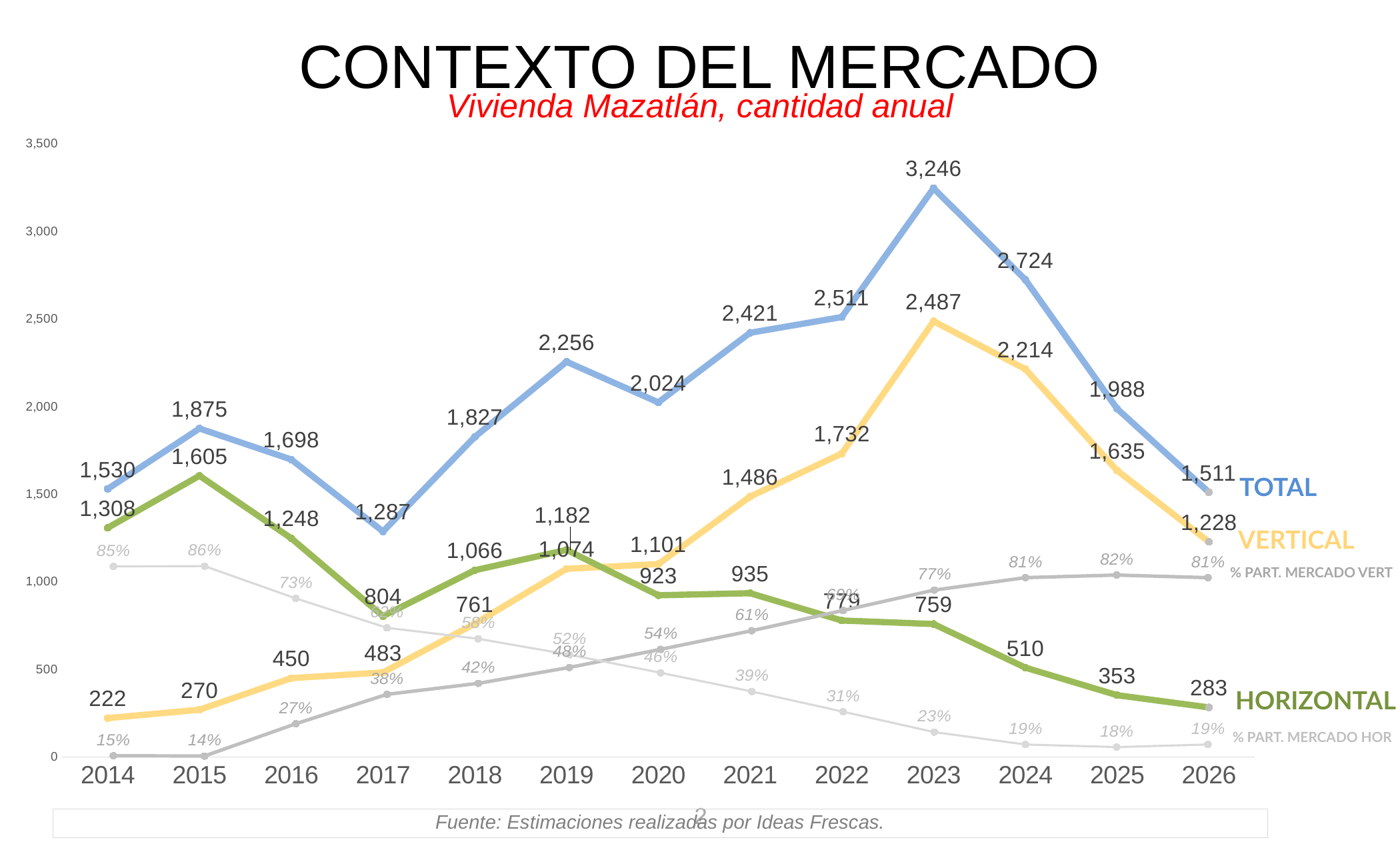

Contexto del mercado
Vivienda Mazatlán, cantidad anual

### Chart

| Category |  |  |  |
|---|---|---|---|
| 2014 | 222.0 | 1308.0 | 1530.0 |
| 2015 | 270.0 | 1605.0 | 1875.0 |
| 2016 | 450.0 | 1248.0 | 1698.0 |
| 2017 | 483.0 | 804.0 | 1287.0 |
| 2018 | 761.0 | 1066.0 | 1827.0 |
| 2019 | 1074.0 | 1182.0 | 2256.0 |
| 2020 | 1101.0 | 923.0 | 2024.0 |
| 2021 | 1486.0 | 935.0 | 2421.0 |
| 2022 | 1732.0 | 779.0 | 2511.0 |
| 2023 | 2487.0 | 759.0 | 3246.0 |
| 2024 | 2214.0 | 510.0 | 2724.0 |
| 2025 | 1635.0 | 352.8 | 1987.8 |
| 2026 | 1227.7928764743226 | 283.1632653061224 | 1510.956141780445 |
TOTAL

### Chart

| Category |
|---|
VERTICAL

### Chart

| Category |  |  |
|---|---|---|
% PART. MERCADO VERT
HORIZONTAL
% PART. MERCADO HOR
2
Fuente: Estimaciones realizadas por Ideas Frescas.